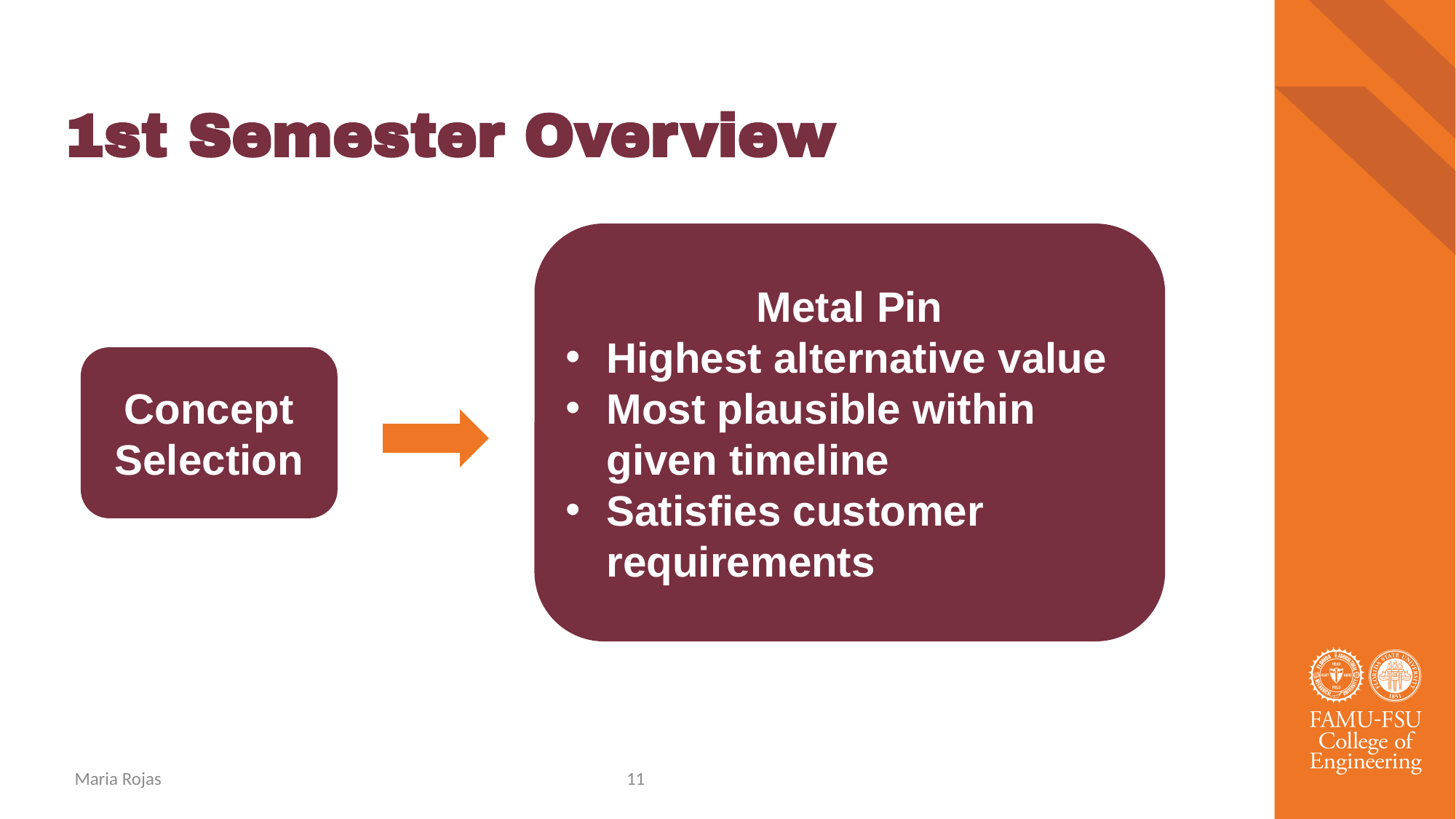

# 1st Semester Overview
Metal Pin
Highest alternative value
Most plausible within given timeline
Satisfies customer requirements
Concept Selection

Maria Rojas
11